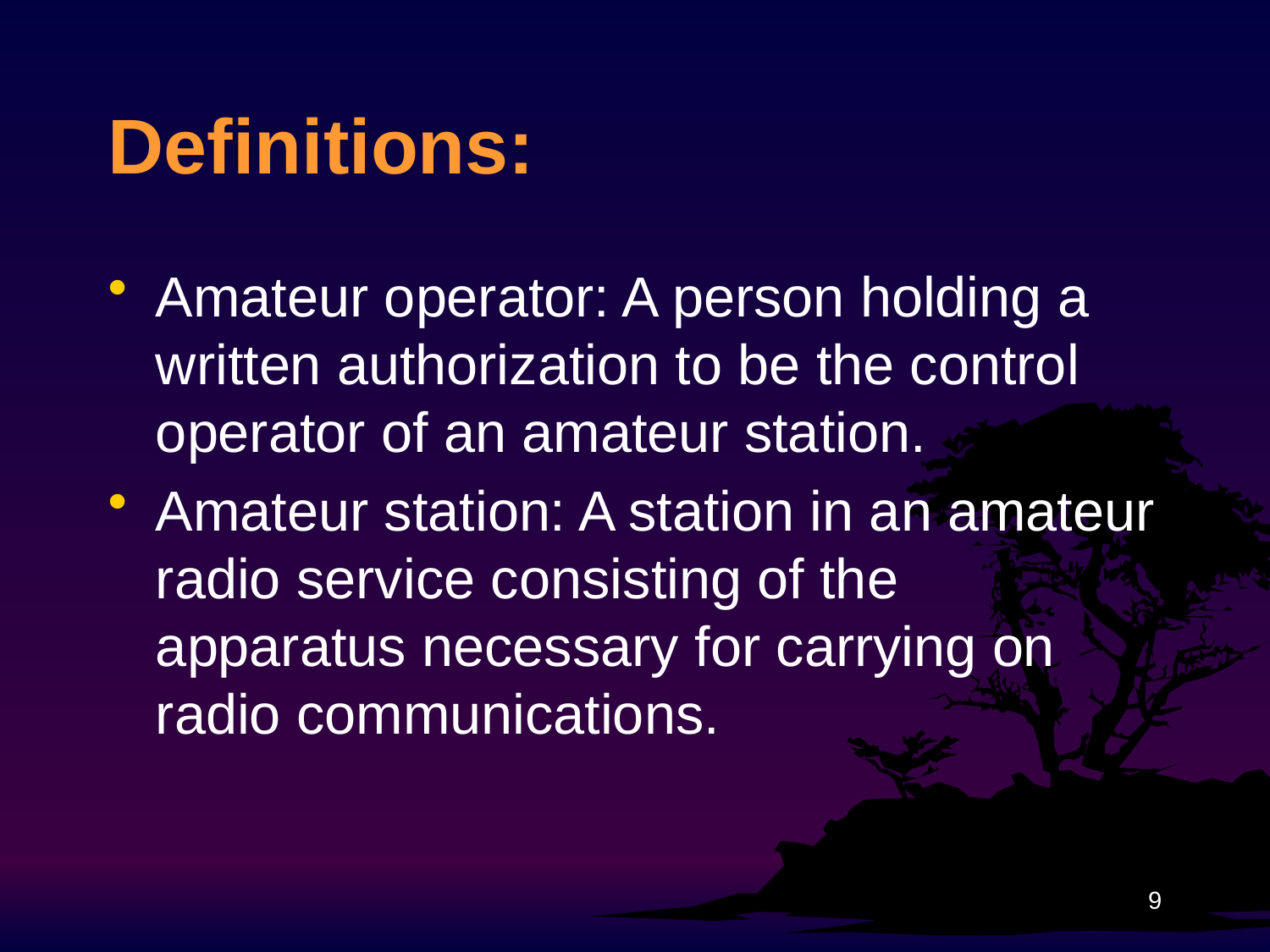

# Definitions:
Amateur operator: A person holding a written authorization to be the control operator of an amateur station.
Amateur station: A station in an amateur radio service consisting of the apparatus necessary for carrying on radio communications.
9